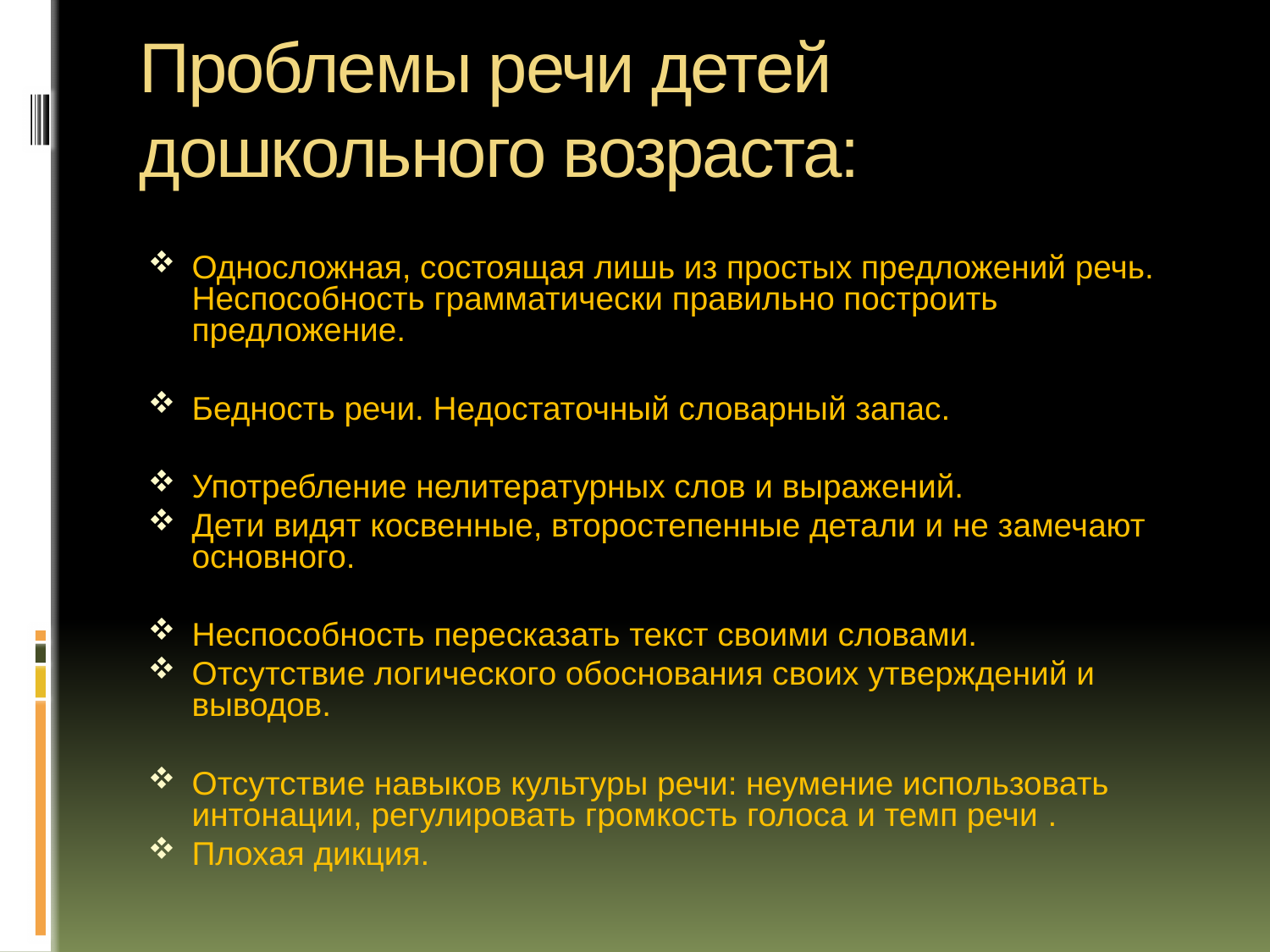

# Проблемы речи детей дошкольного возраста:
Односложная, состоящая лишь из простых предложений речь. Неспособность грамматически правильно построить предложение.

Бедность речи. Недостаточный словарный запас.

Употребление нелитературных слов и выражений.
Дети видят косвенные, второстепенные детали и не замечают основного.

Неспособность пересказать текст своими словами.
Отсутствие логического обоснования своих утверждений и выводов.

Отсутствие навыков культуры речи: неумение использовать интонации, регулировать громкость голоса и темп речи .
Плохая дикция.